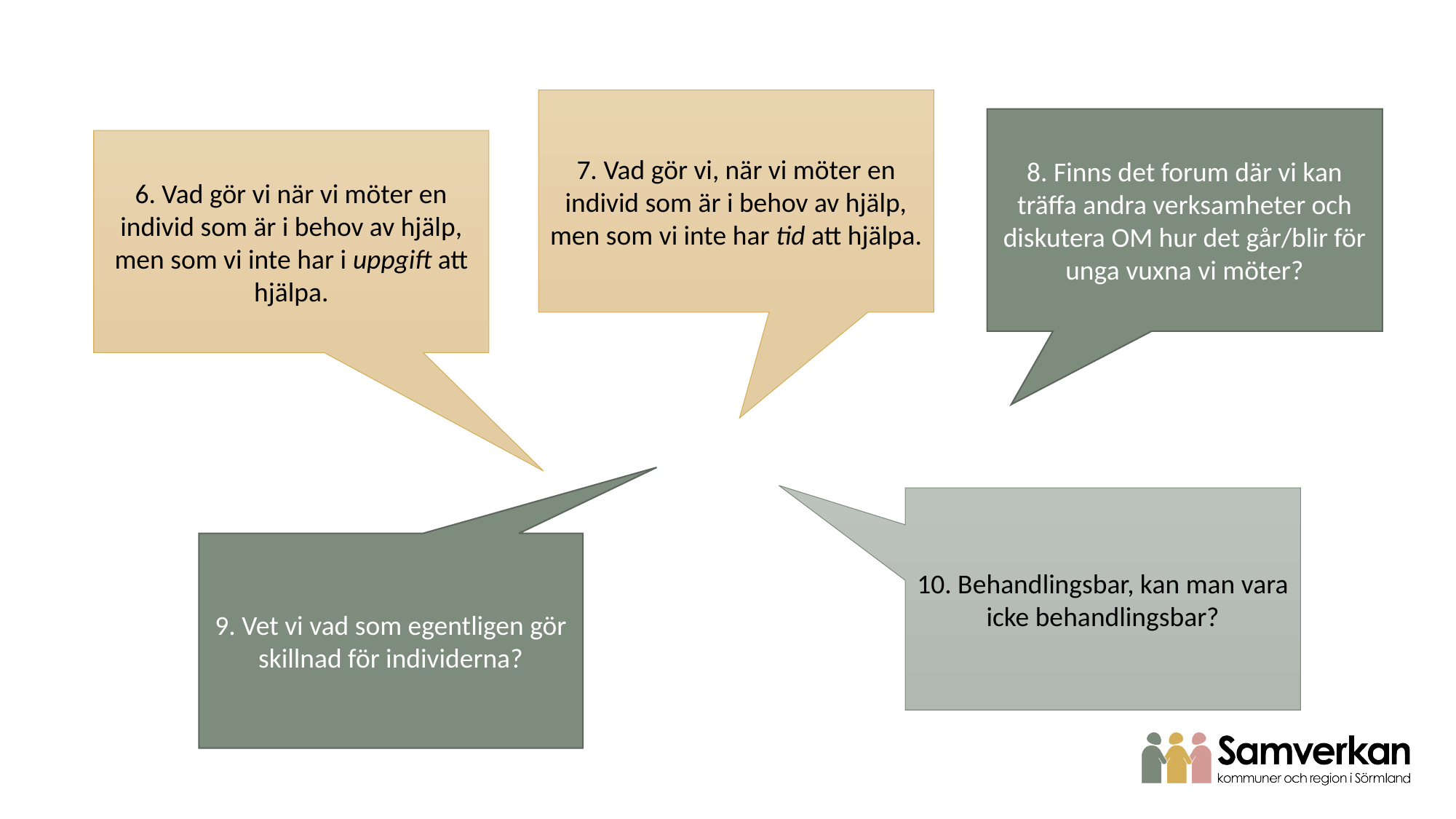

7. Vad gör vi, när vi möter en individ som är i behov av hjälp, men som vi inte har tid att hjälpa.
8. Finns det forum där vi kan träffa andra verksamheter och diskutera OM hur det går/blir för unga vuxna vi möter?
6. Vad gör vi när vi möter en individ som är i behov av hjälp, men som vi inte har i uppgift att hjälpa.
10. Behandlingsbar, kan man vara icke behandlingsbar?
9. Vet vi vad som egentligen gör skillnad för individerna?